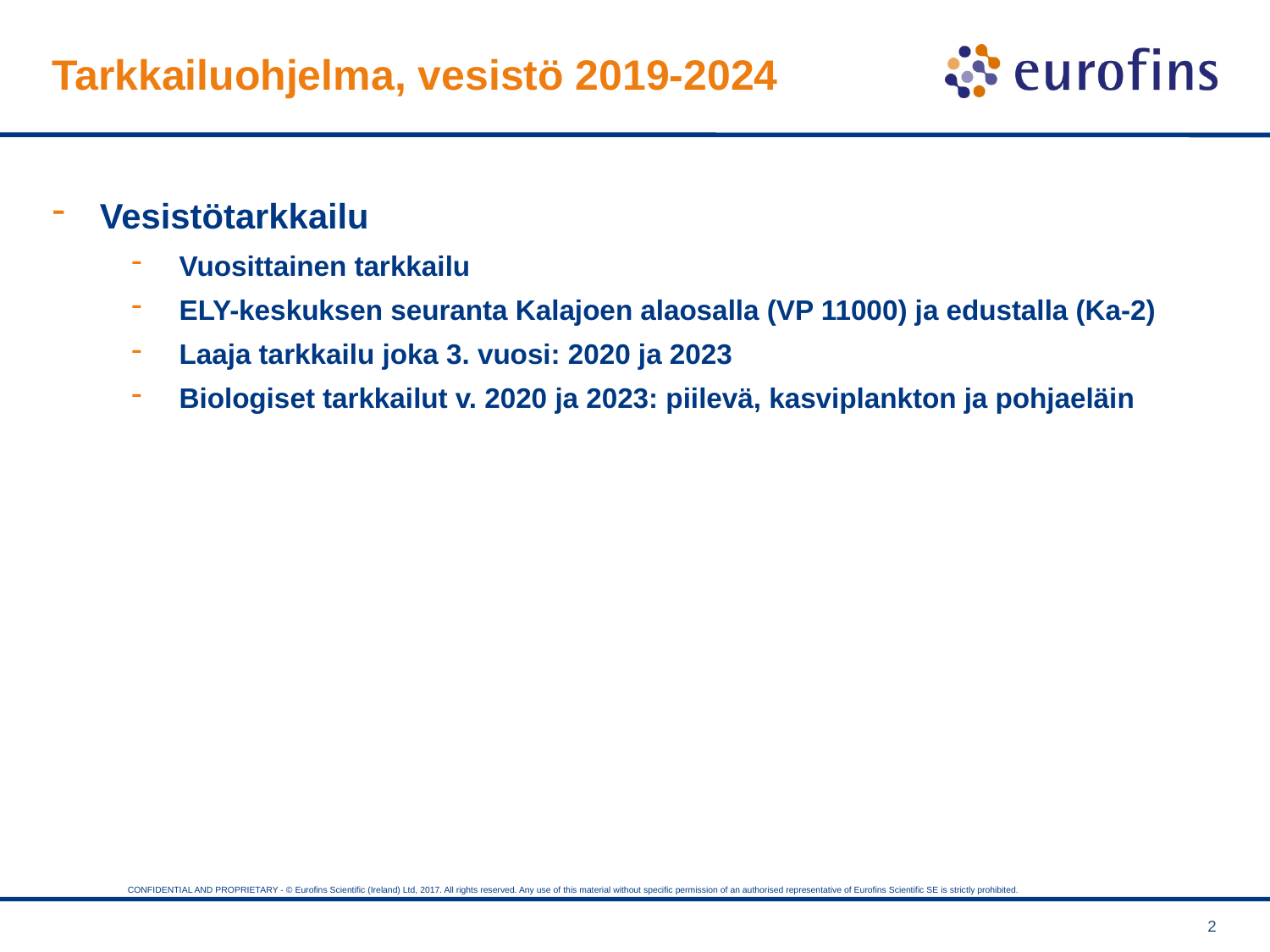

# Tarkkailuohjelma, vesistö 2019-2024
Vesistötarkkailu
Vuosittainen tarkkailu
ELY-keskuksen seuranta Kalajoen alaosalla (VP 11000) ja edustalla (Ka-2)
Laaja tarkkailu joka 3. vuosi: 2020 ja 2023
Biologiset tarkkailut v. 2020 ja 2023: piilevä, kasviplankton ja pohjaeläin
2